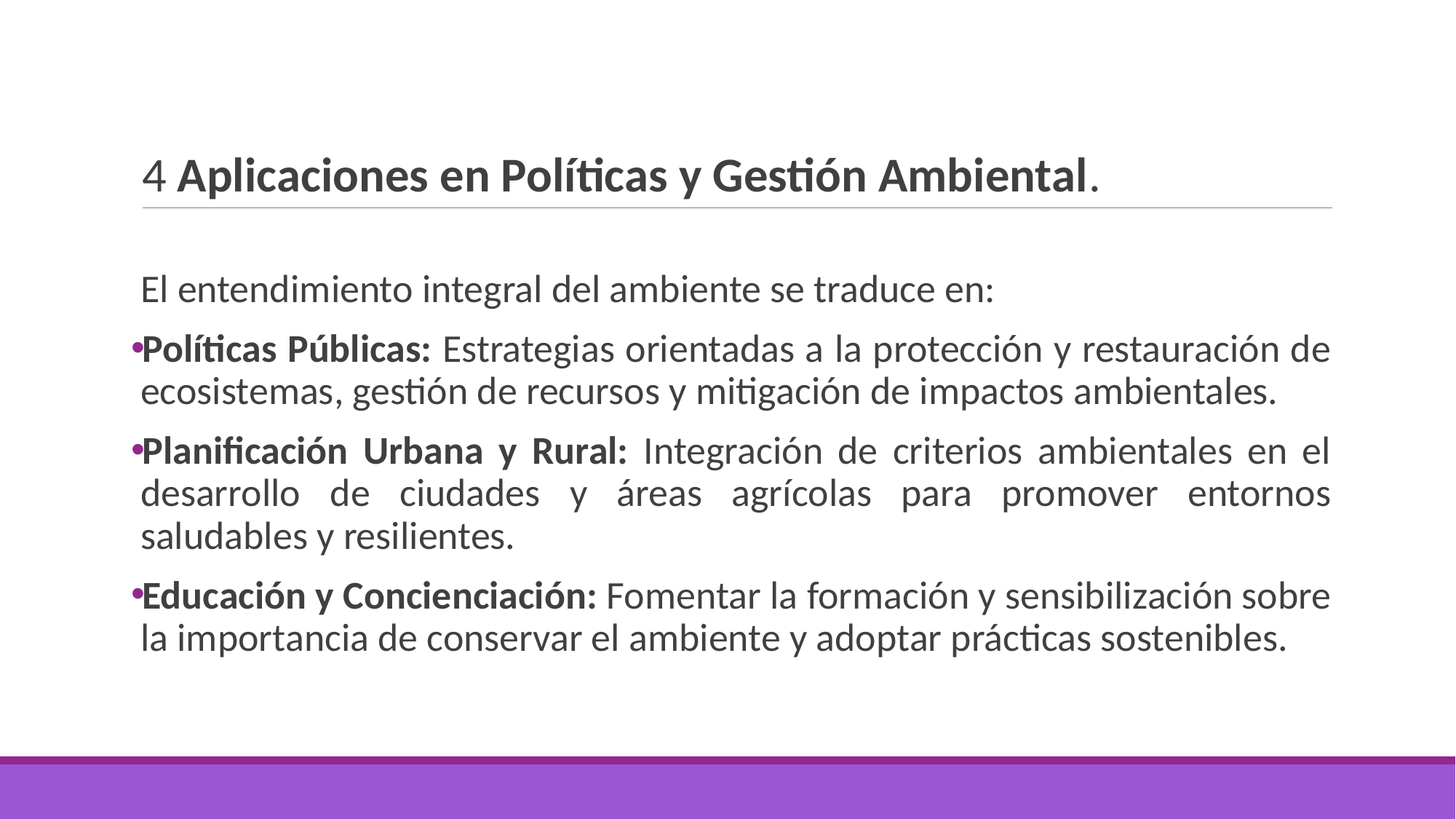

# 4 Aplicaciones en Políticas y Gestión Ambiental.
El entendimiento integral del ambiente se traduce en:
Políticas Públicas: Estrategias orientadas a la protección y restauración de ecosistemas, gestión de recursos y mitigación de impactos ambientales.
Planificación Urbana y Rural: Integración de criterios ambientales en el desarrollo de ciudades y áreas agrícolas para promover entornos saludables y resilientes.
Educación y Concienciación: Fomentar la formación y sensibilización sobre la importancia de conservar el ambiente y adoptar prácticas sostenibles.